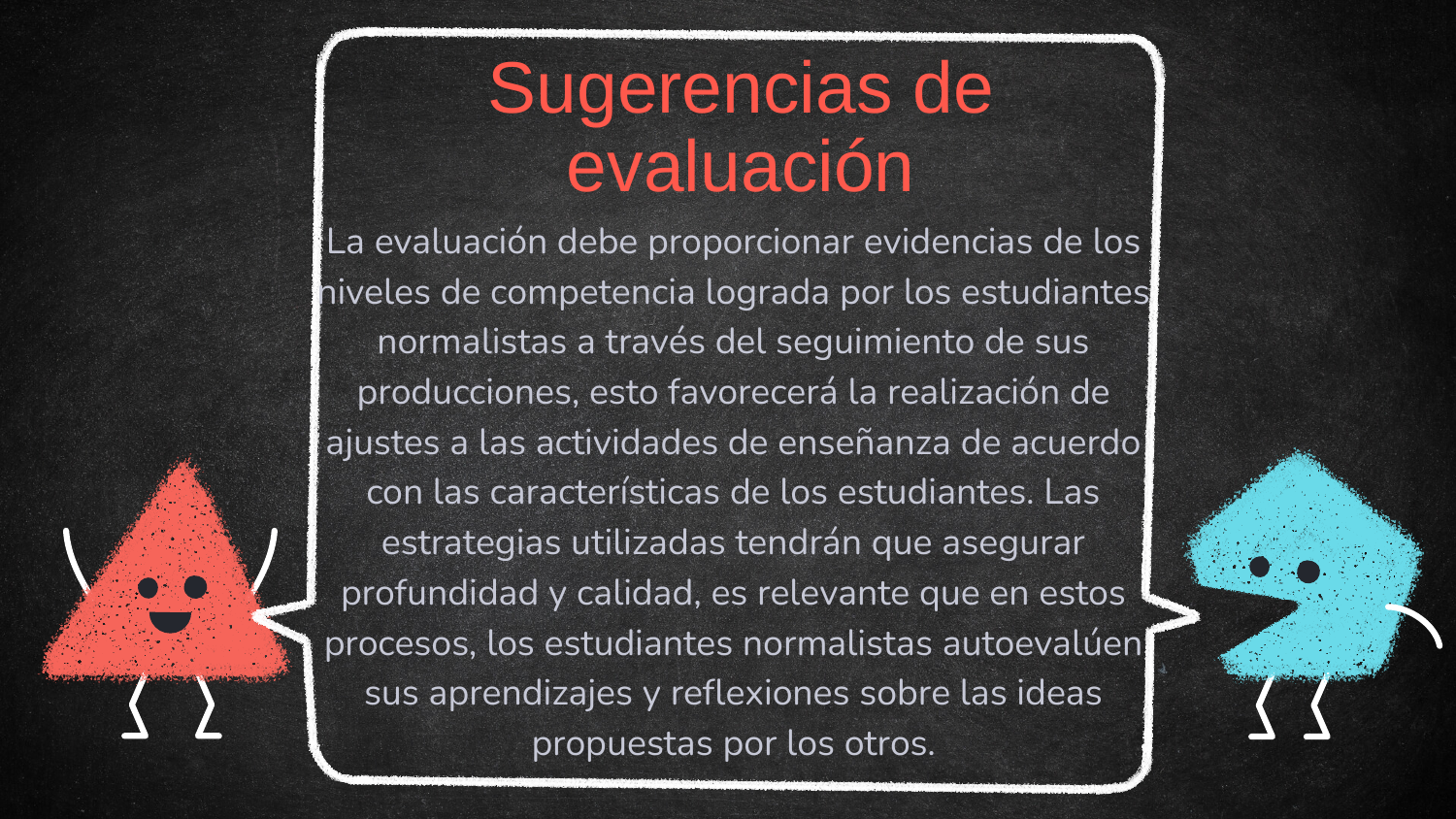

# Sugerencias de evaluación
La evaluación debe proporcionar evidencias de los niveles de competencia lograda por los estudiantes normalistas a través del seguimiento de sus producciones, esto favorecerá la realización de ajustes a las actividades de enseñanza de acuerdo con las características de los estudiantes. Las estrategias utilizadas tendrán que asegurar profundidad y calidad, es relevante que en estos procesos, los estudiantes normalistas autoevalúen sus aprendizajes y reflexiones sobre las ideas propuestas por los otros.